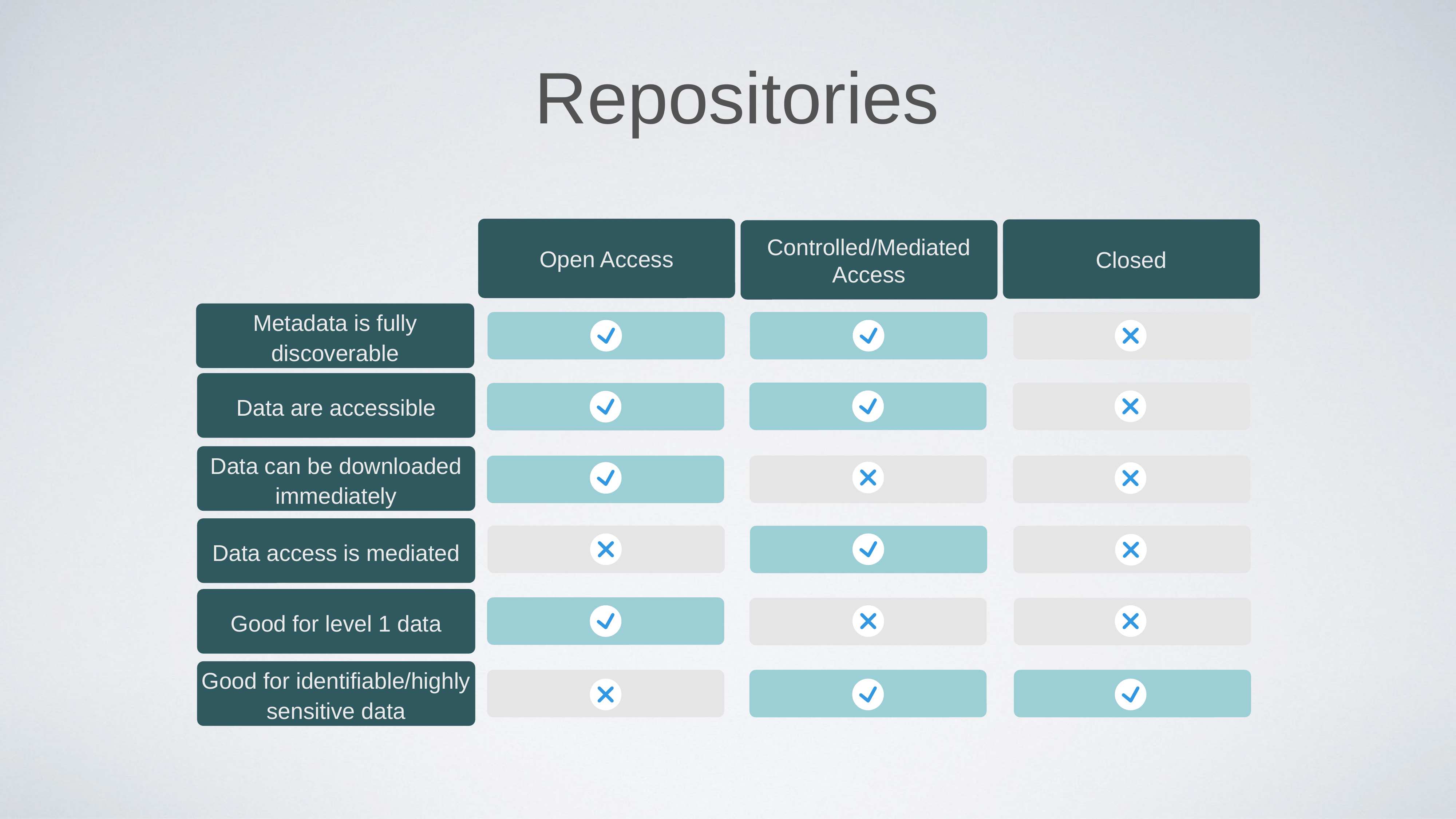

# Repositories
Open Access
Closed
Controlled/Mediated Access
Metadata is fully discoverable

Data are accessible

Data can be downloaded immediately

Data access is mediated

Good for level 1 data

Good for identifiable/highly sensitive data